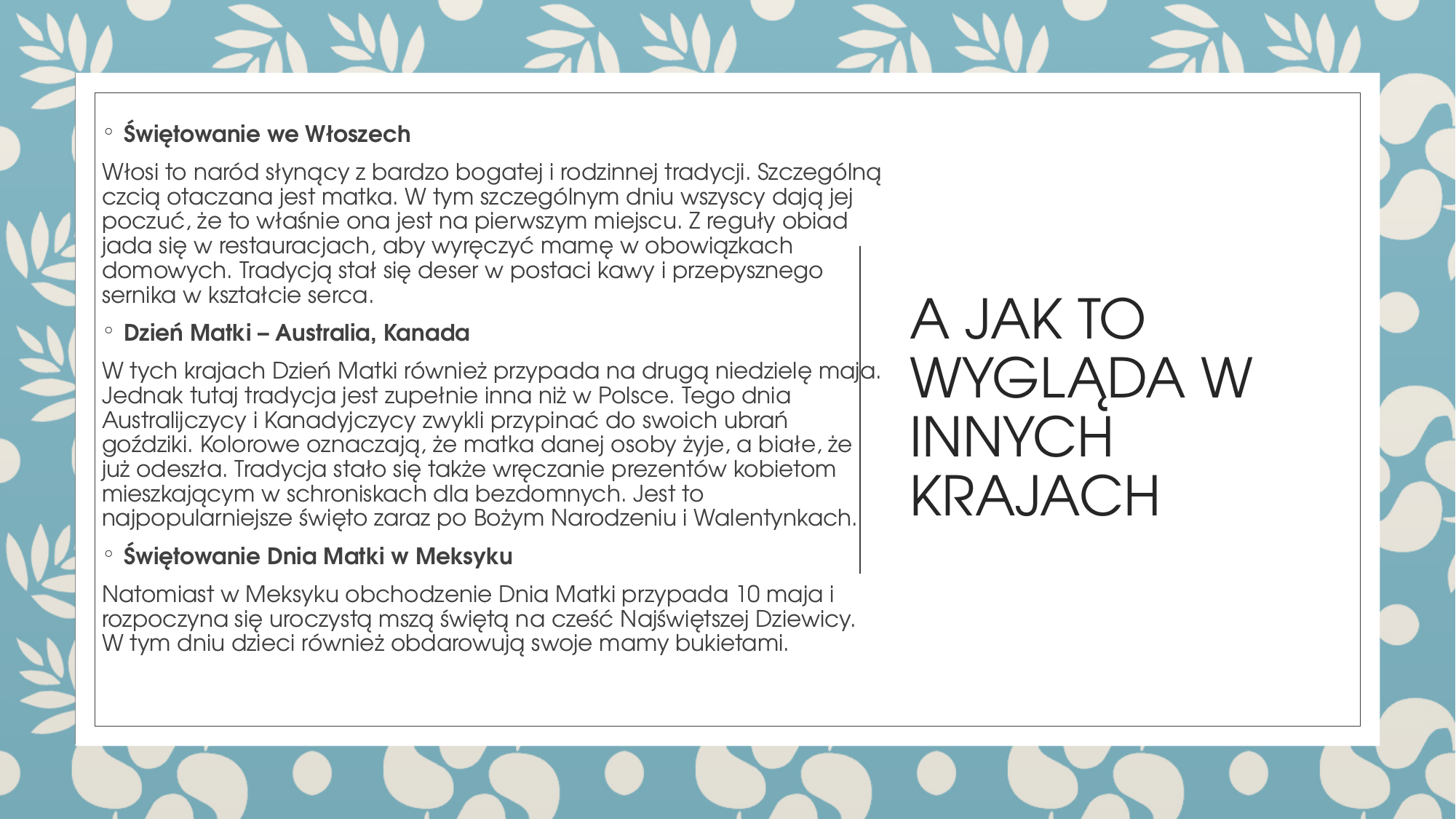

Świętowanie we Włoszech
Włosi to naród słynący z bardzo bogatej i rodzinnej tradycji. Szczególną czcią otaczana jest matka. W tym szczególnym dniu wszyscy dają jej poczuć, że to właśnie ona jest na pierwszym miejscu. Z reguły obiad jada się w restauracjach, aby wyręczyć mamę w obowiązkach domowych. Tradycją stał się deser w postaci kawy i przepysznego sernika w kształcie serca.
Dzień Matki – Australia, Kanada
W tych krajach Dzień Matki również przypada na drugą niedzielę maja. Jednak tutaj tradycja jest zupełnie inna niż w Polsce. Tego dnia Australijczycy i Kanadyjczycy zwykli przypinać do swoich ubrań goździki. Kolorowe oznaczają, że matka danej osoby żyje, a białe, że już odeszła. Tradycja stało się także wręczanie prezentów kobietom mieszkającym w schroniskach dla bezdomnych. Jest to najpopularniejsze święto zaraz po Bożym Narodzeniu i Walentynkach.
Świętowanie Dnia Matki w Meksyku
Natomiast w Meksyku obchodzenie Dnia Matki przypada 10 maja i rozpoczyna się uroczystą mszą świętą na cześć Najświętszej Dziewicy. W tym dniu dzieci również obdarowują swoje mamy bukietami.

# A JAK TO WYGLĄDA W INNYCH KRAJACH